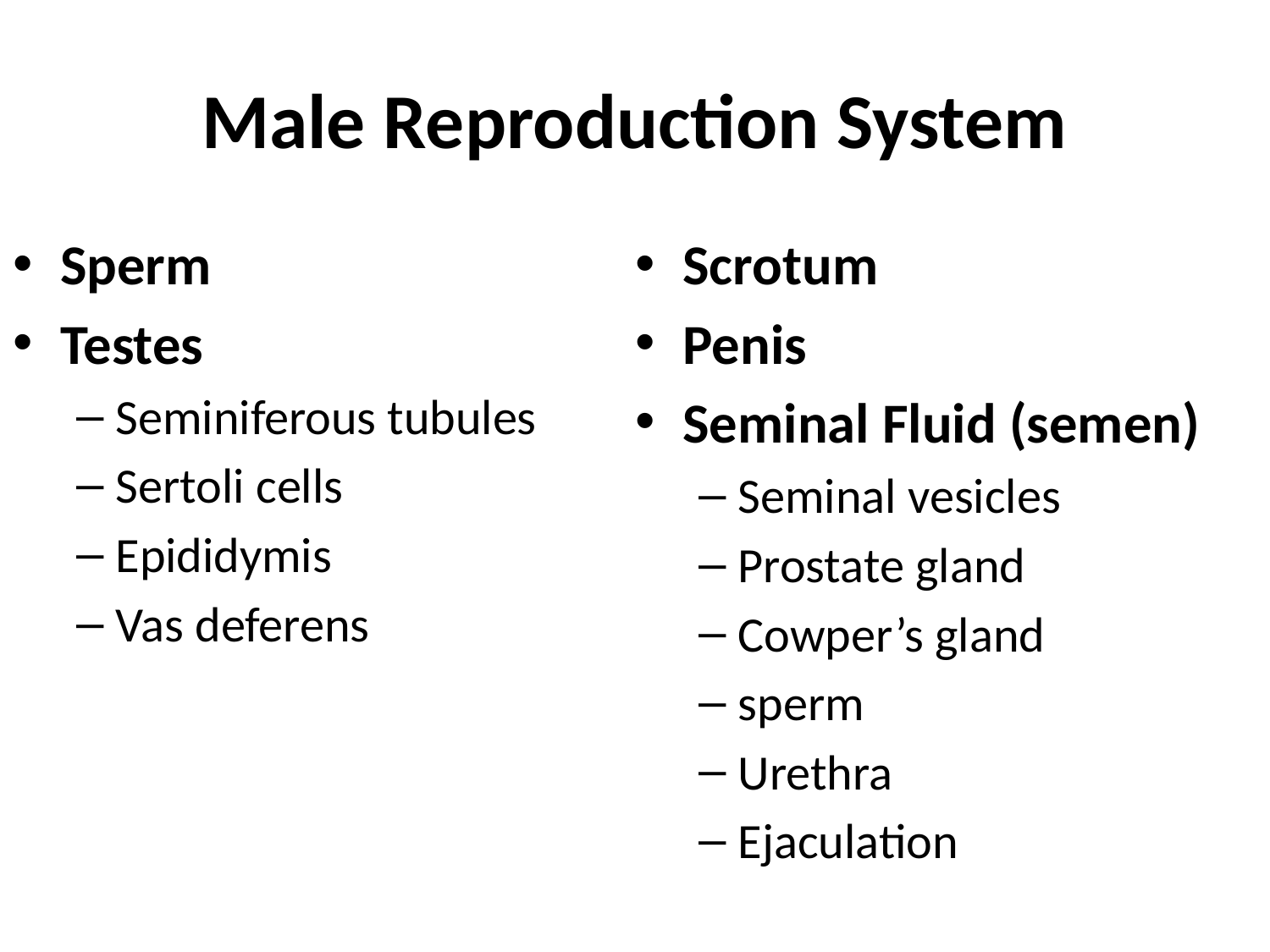

# Male Reproduction System
Sperm
Testes
Seminiferous tubules
Sertoli cells
Epididymis
Vas deferens

Scrotum
Penis
Seminal Fluid (semen)
Seminal vesicles
Prostate gland
Cowper’s gland
sperm
Urethra
Ejaculation